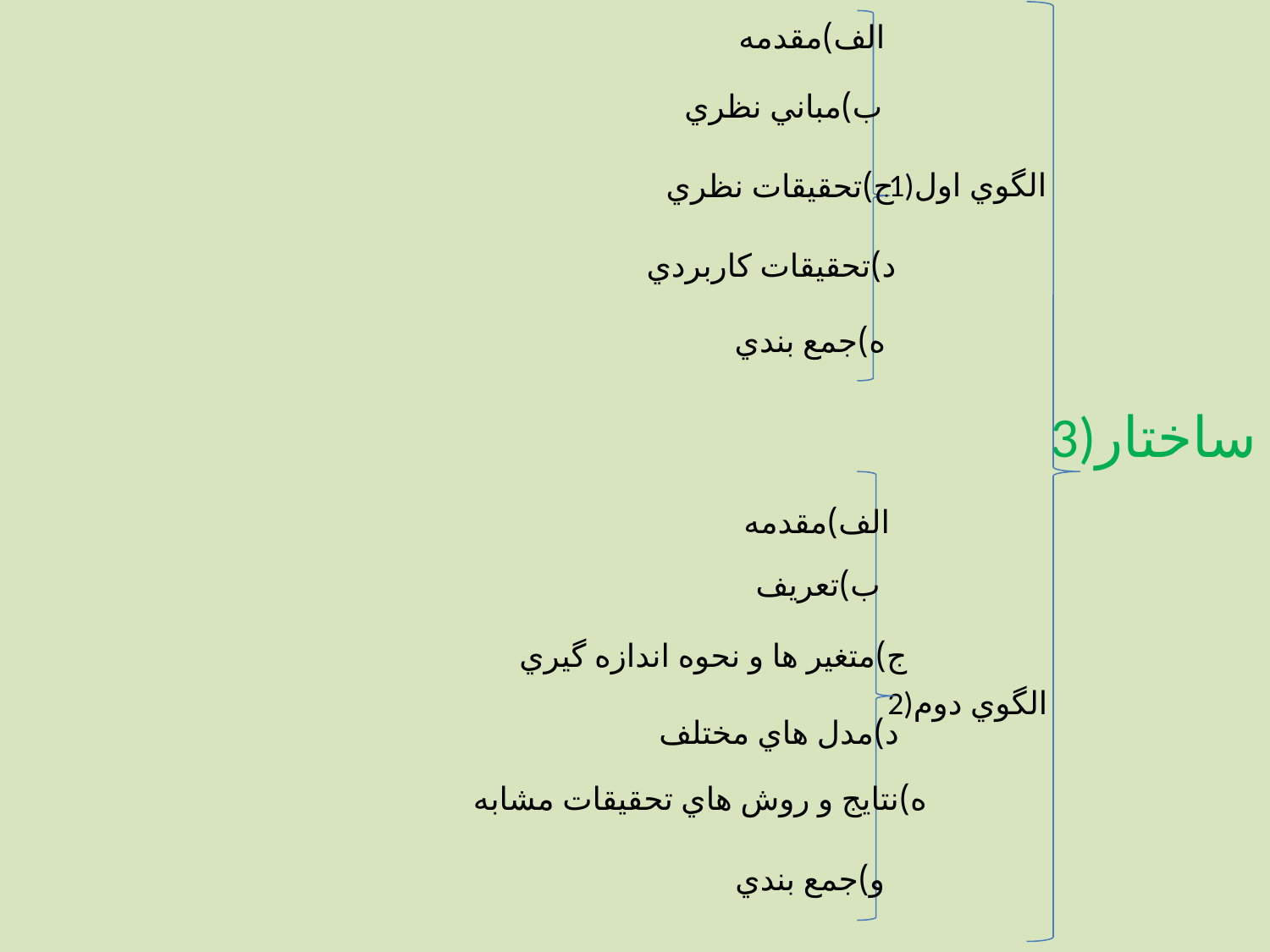

3)ساختار

الف)مقدمه
ب)مباني نظري
1)الگوي اول
ج)تحقيقات نظري
د)تحقيقات كاربردي
ه)جمع بندي

الف)مقدمه
ب)تعريف
ج)متغير ها و نحوه اندازه گيري
2)الگوي دوم
د)مدل هاي مختلف
ه)نتايج و روش هاي تحقيقات مشابه
و)جمع بندي